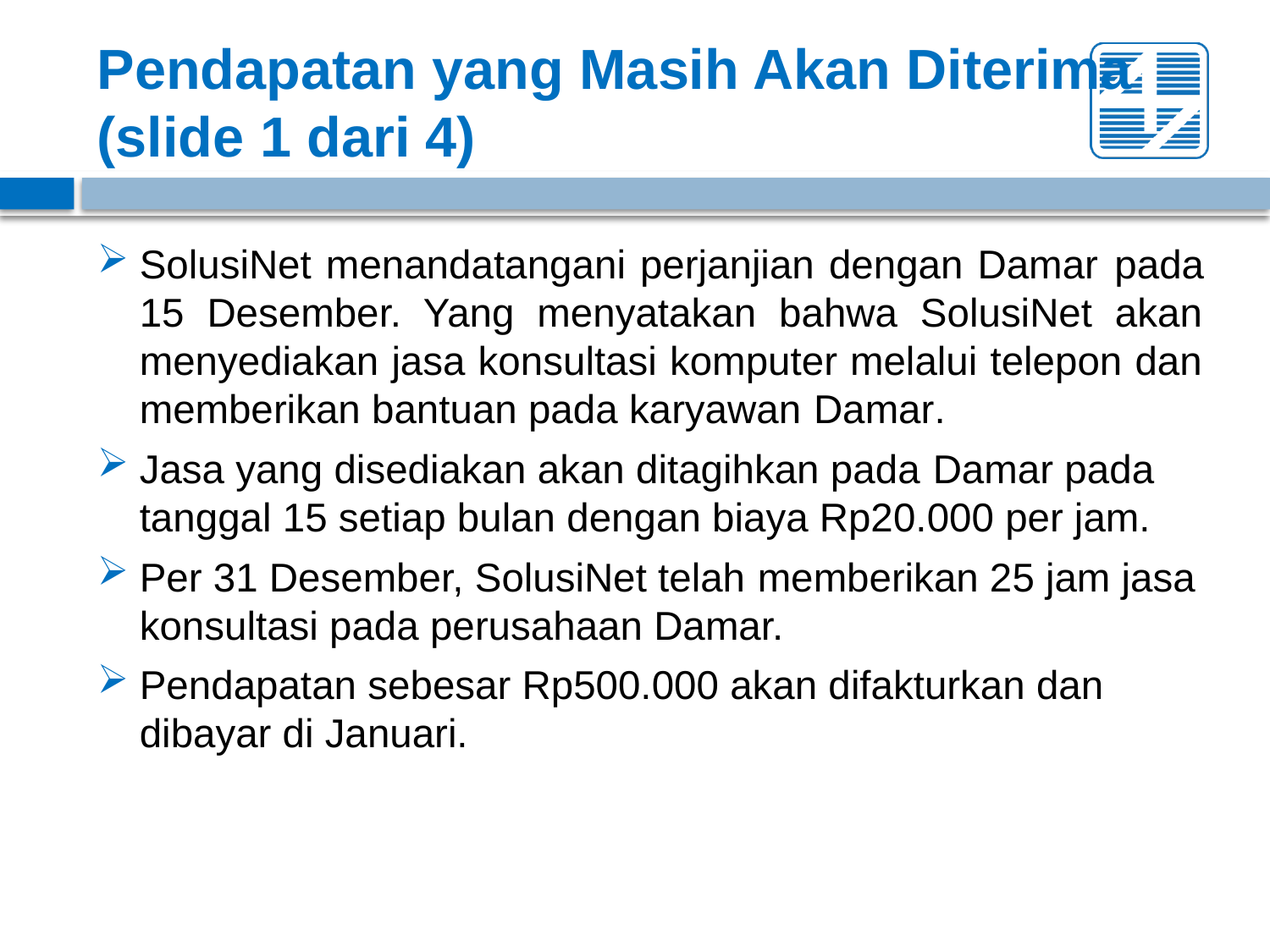

# Pendapatan yang Masih Akan Diterima (slide 1 dari 4)
SolusiNet menandatangani perjanjian dengan Damar pada 15 Desember. Yang menyatakan bahwa SolusiNet akan menyediakan jasa konsultasi komputer melalui telepon dan memberikan bantuan pada karyawan Damar.
Jasa yang disediakan akan ditagihkan pada Damar pada tanggal 15 setiap bulan dengan biaya Rp20.000 per jam.
Per 31 Desember, SolusiNet telah memberikan 25 jam jasa konsultasi pada perusahaan Damar.
Pendapatan sebesar Rp500.000 akan difakturkan dan dibayar di Januari.